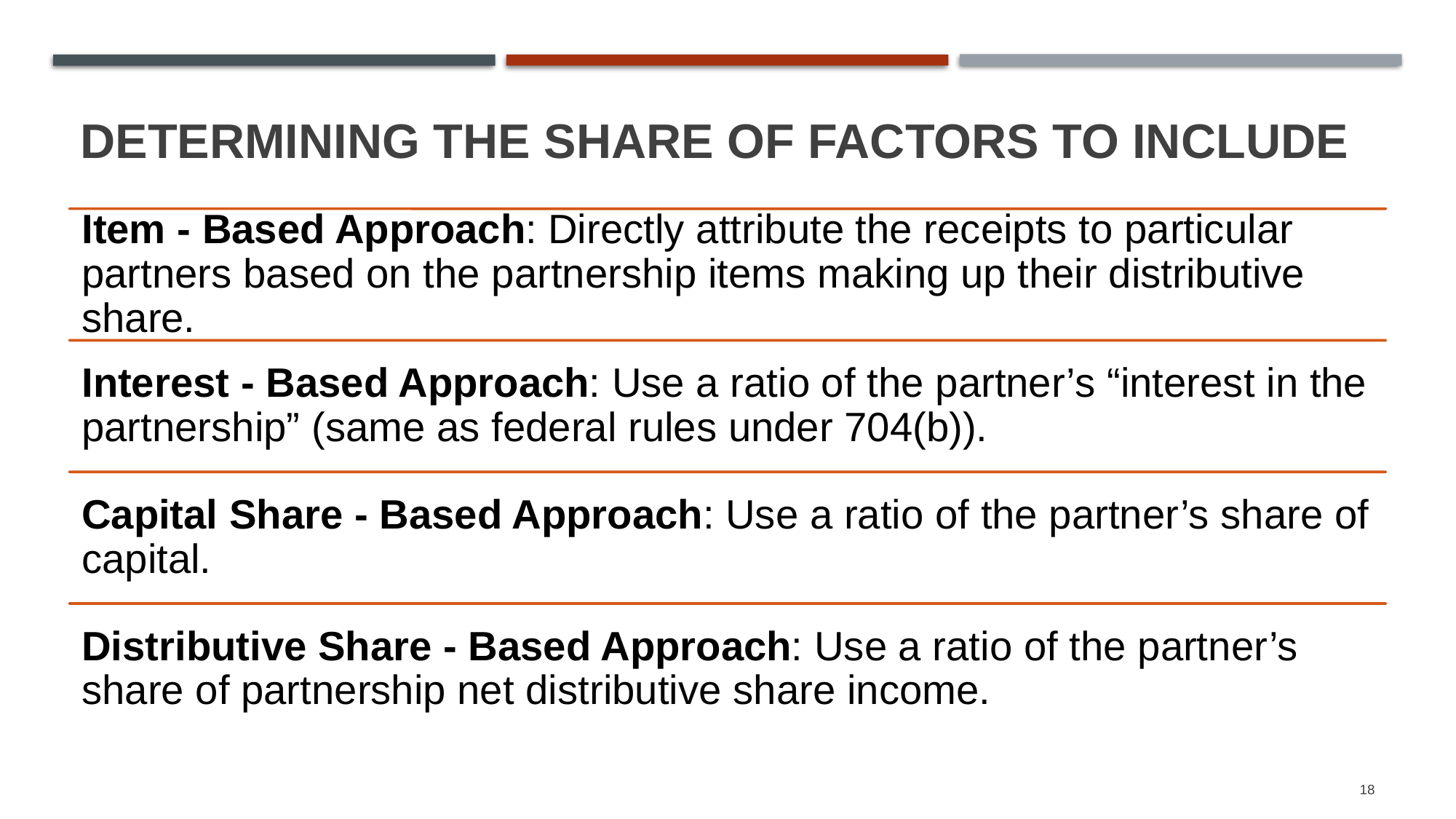

# Determining the Share of Factors to include
Item - Based Approach: Directly attribute the receipts to particular partners based on the partnership items making up their distributive share.
Interest - Based Approach: Use a ratio of the partner’s “interest in the partnership” (same as federal rules under 704(b)).
Capital Share - Based Approach: Use a ratio of the partner’s share of capital.
Distributive Share - Based Approach: Use a ratio of the partner’s share of partnership net distributive share income.
18